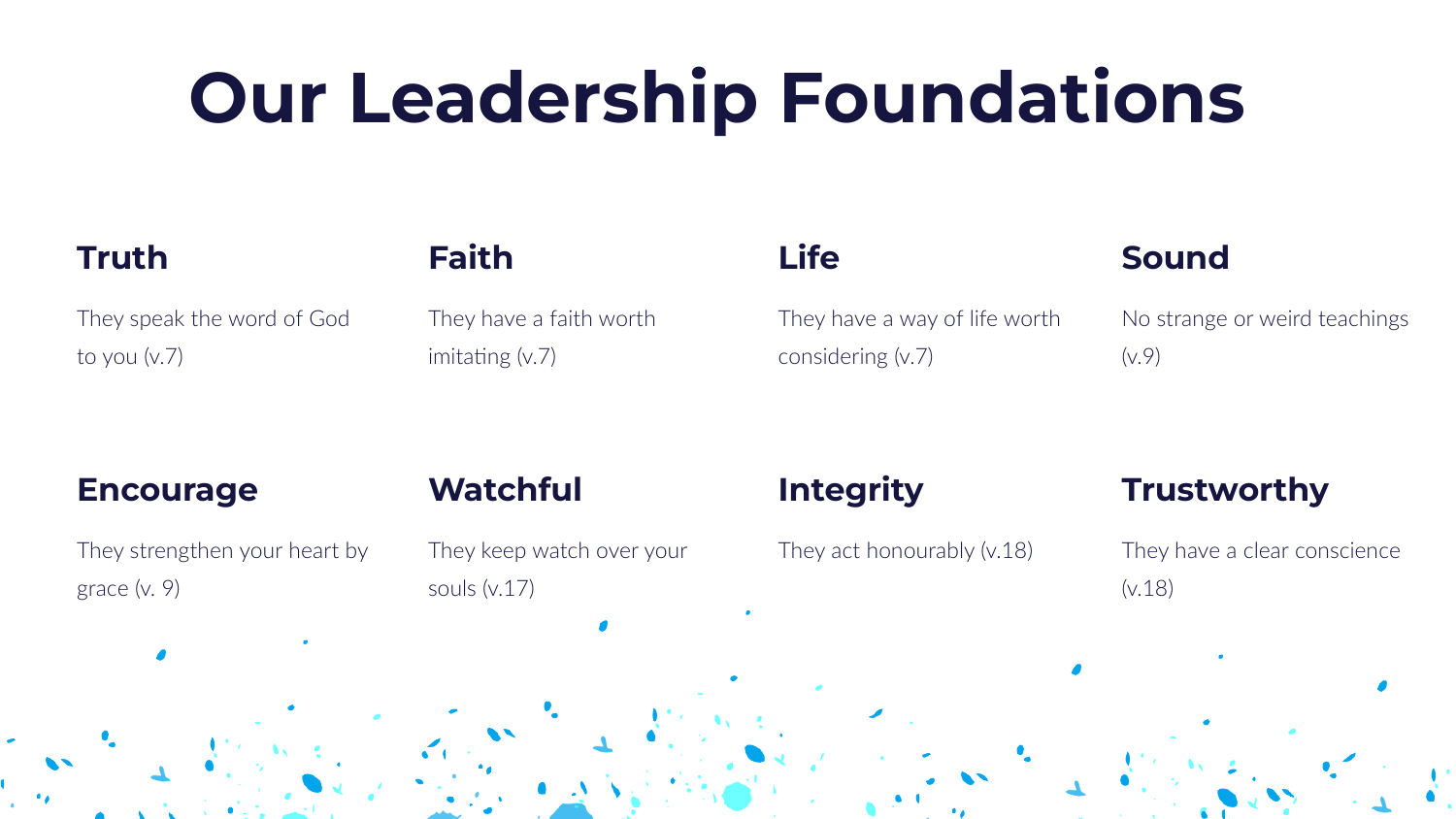

Our Leadership Foundations
Truth
Faith
Life
Sound
They speak the word of God to you (v.7)
They have a faith worth imitating (v.7)
They have a way of life worth considering (v.7)

No strange or weird teachings (v.9)
Trustworthy
Encourage
Watchful
Integrity
They strengthen your heart by grace (v. 9)
They keep watch over your souls (v.17)
They act honourably (v.18)
They have a clear conscience (v.18)